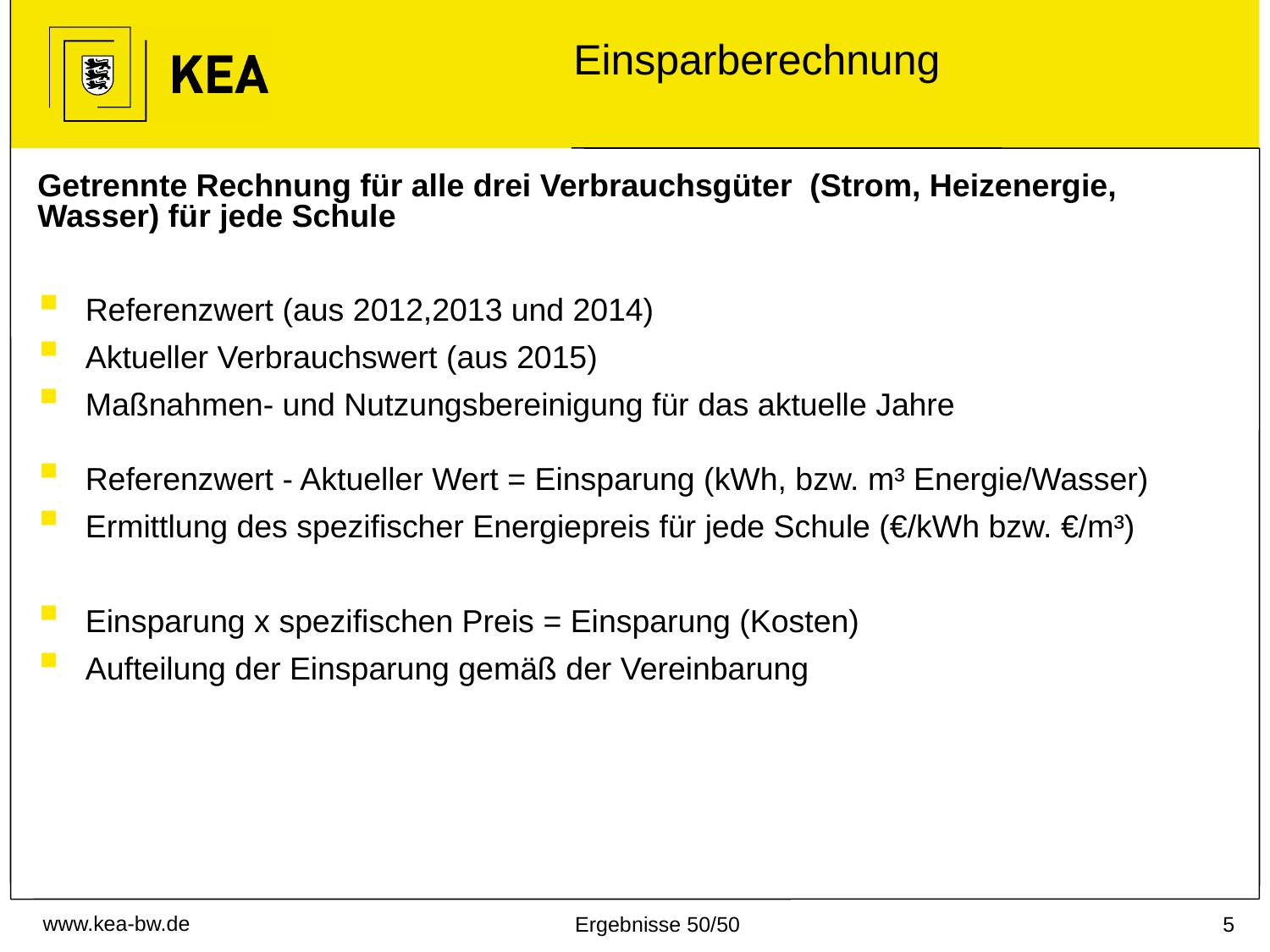

# Einsparberechnung
Getrennte Rechnung für alle drei Verbrauchsgüter  (Strom, Heizenergie, Wasser) für jede Schule

Referenzwert (aus 2012,2013 und 2014)
Aktueller Verbrauchswert (aus 2015)
Maßnahmen- und Nutzungsbereinigung für das aktuelle Jahre

Referenzwert - Aktueller Wert = Einsparung (kWh, bzw. m³ Energie/Wasser)
Ermittlung des spezifischer Energiepreis für jede Schule (€/kWh bzw. €/m³)

Einsparung x spezifischen Preis = Einsparung (Kosten)
Aufteilung der Einsparung gemäß der Vereinbarung
Ergebnisse 50/50
5